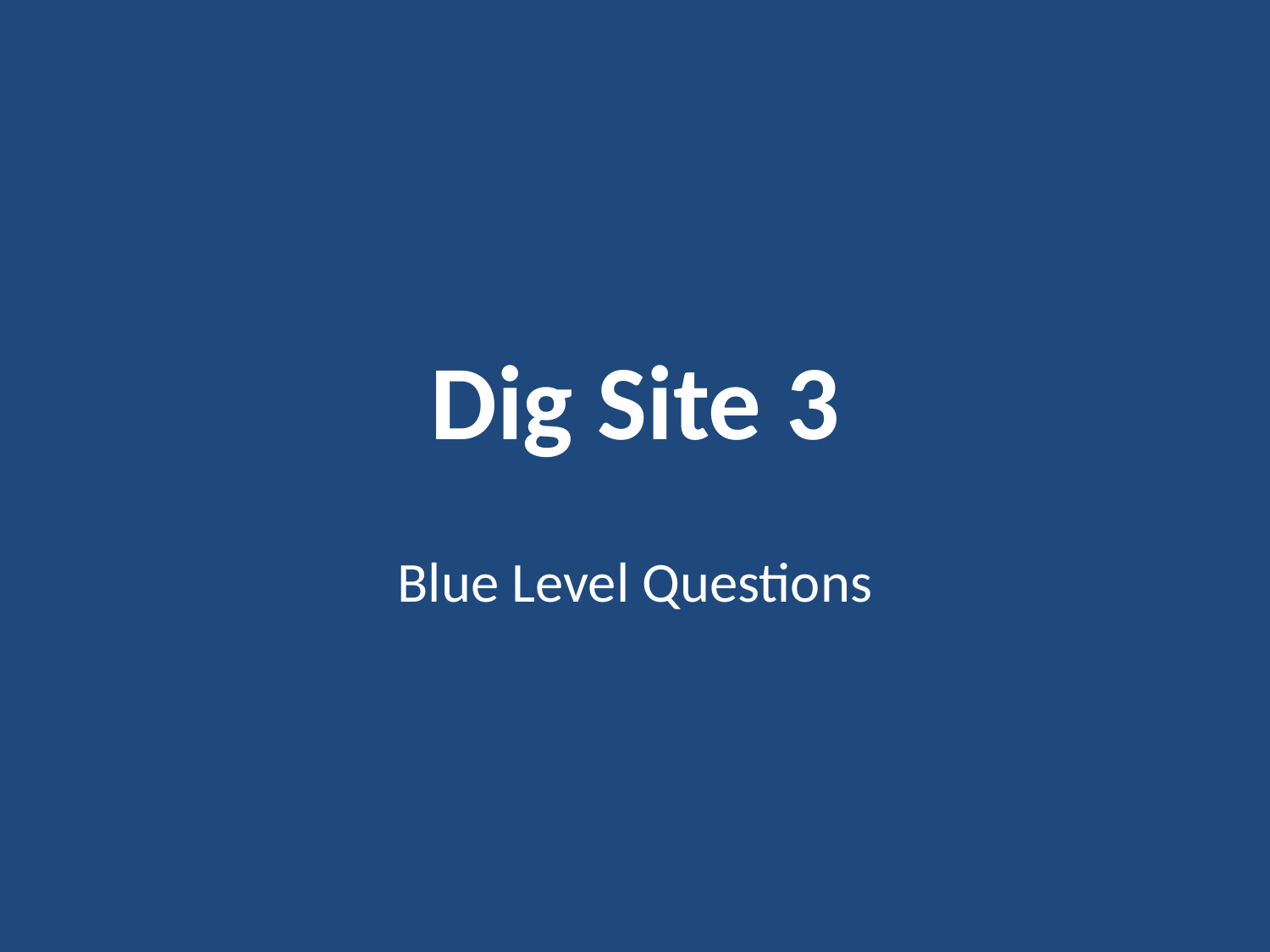

# Dig Site 3
Blue Level Questions